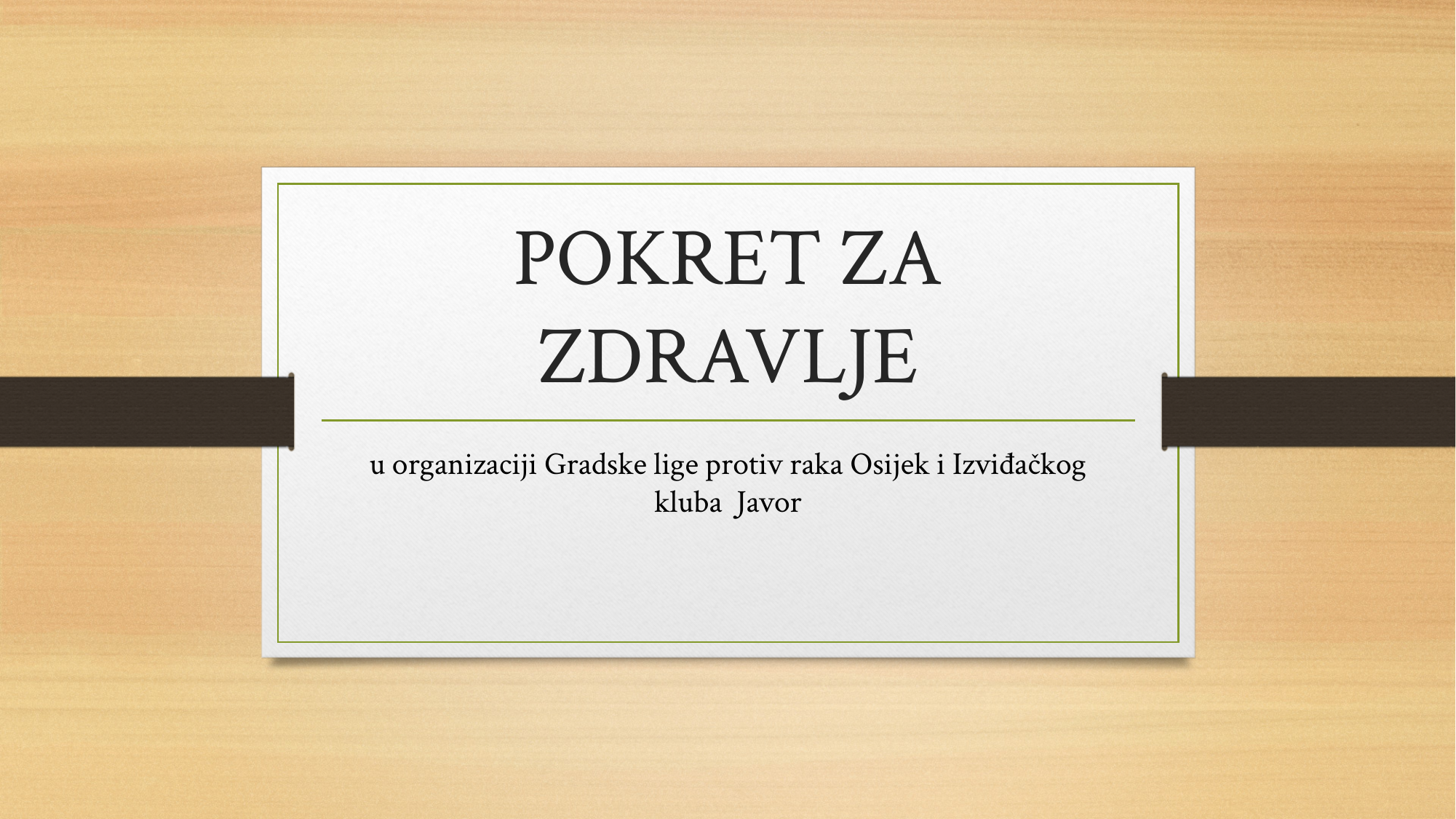

# POKRET ZA ZDRAVLJE
u organizaciji Gradske lige protiv raka Osijek i Izviđačkog kluba  Javor